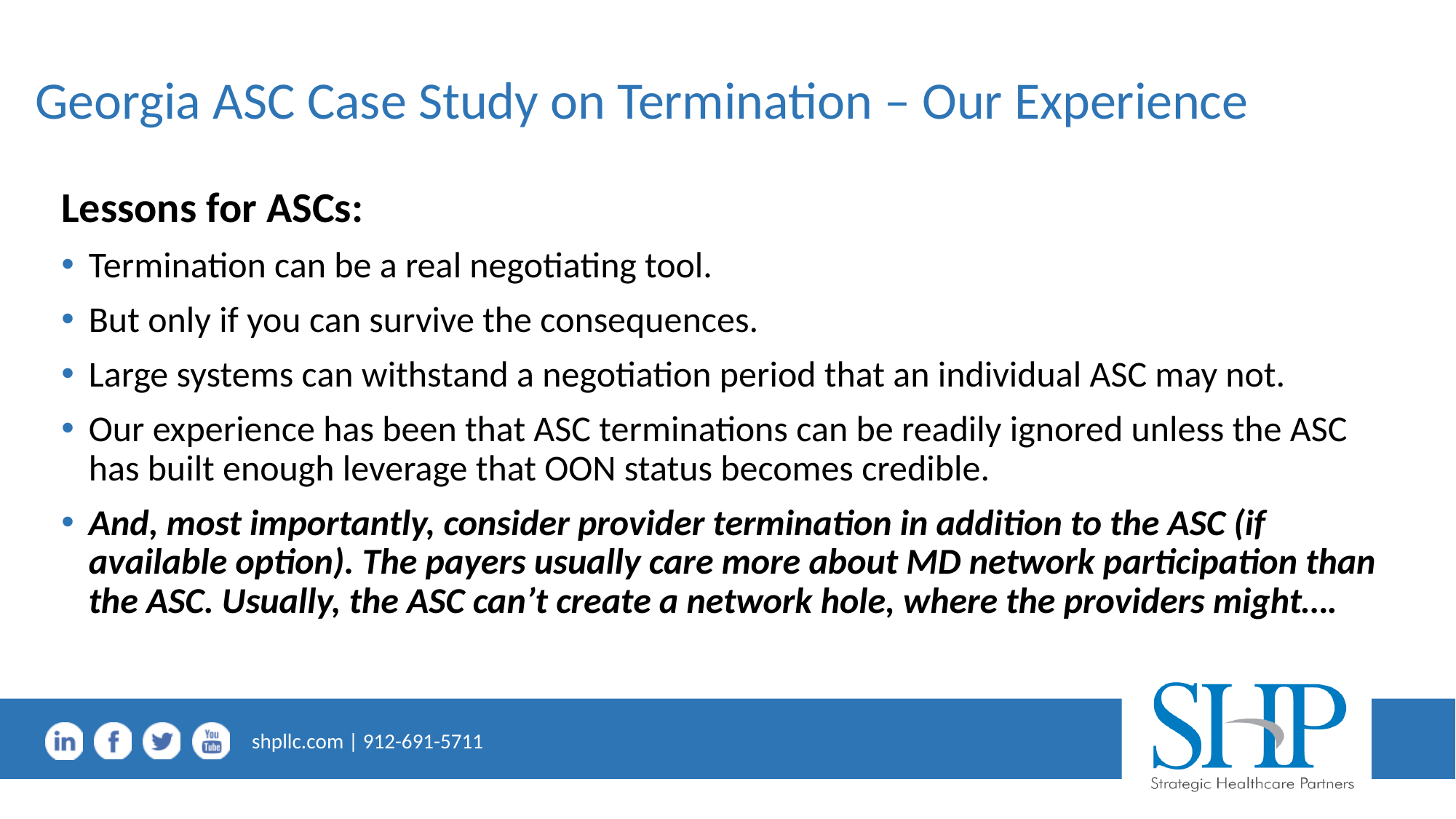

# Georgia ASC Case Study on Termination – Our Experience
Lessons for ASCs:
Termination can be a real negotiating tool.
But only if you can survive the consequences.
Large systems can withstand a negotiation period that an individual ASC may not.
Our experience has been that ASC terminations can be readily ignored unless the ASC has built enough leverage that OON status becomes credible.
And, most importantly, consider provider termination in addition to the ASC (if available option). The payers usually care more about MD network participation than the ASC. Usually, the ASC can’t create a network hole, where the providers might….